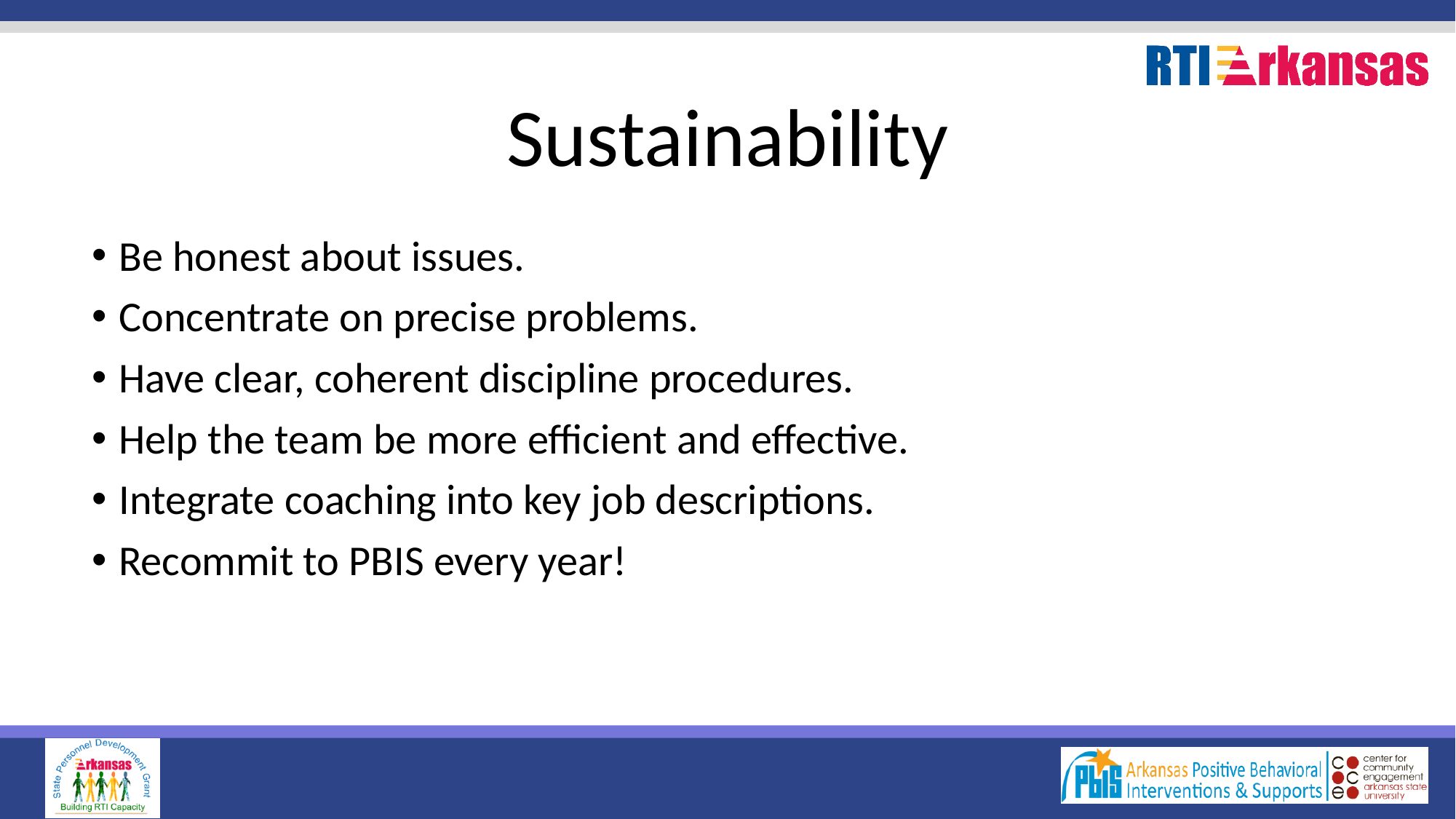

# Sustainability
Be honest about issues.
Concentrate on precise problems.
Have clear, coherent discipline procedures.
Help the team be more efficient and effective.
Integrate coaching into key job descriptions.
Recommit to PBIS every year!